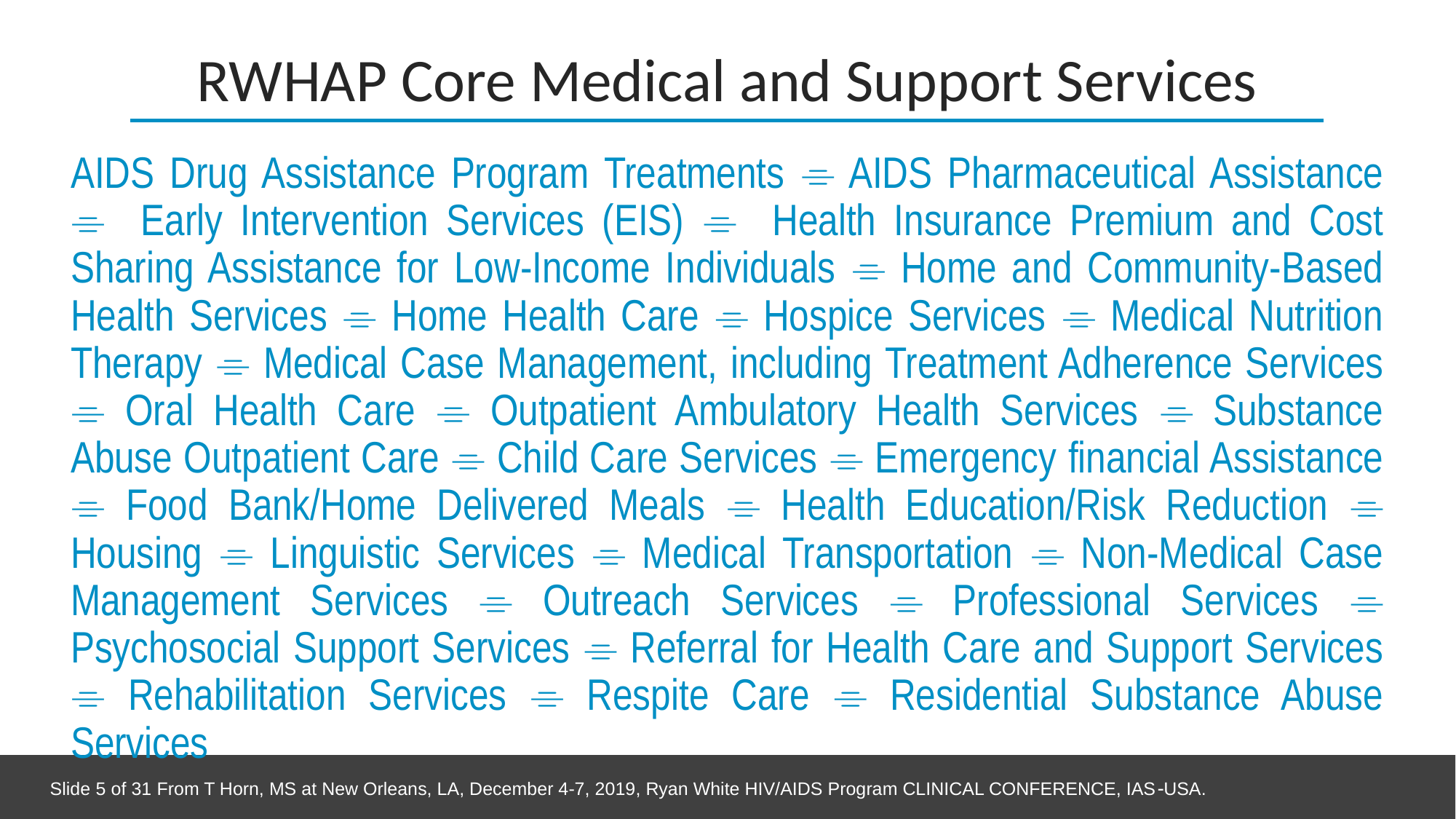

# RWHAP Core Medical and Support Services
AIDS Drug Assistance Program Treatments ⌯ AIDS Pharmaceutical Assistance ⌯  Early Intervention Services (EIS) ⌯  Health Insurance Premium and Cost Sharing Assistance for Low-Income Individuals ⌯ Home and Community-Based Health Services ⌯ Home Health Care ⌯ Hospice Services ⌯ Medical Nutrition Therapy ⌯ Medical Case Management, including Treatment Adherence Services ⌯ Oral Health Care ⌯ Outpatient Ambulatory Health Services ⌯ Substance Abuse Outpatient Care ⌯ Child Care Services ⌯ Emergency financial Assistance ⌯ Food Bank/Home Delivered Meals ⌯ Health Education/Risk Reduction ⌯ Housing ⌯ Linguistic Services ⌯ Medical Transportation ⌯ Non-Medical Case Management Services ⌯ Outreach Services ⌯ Professional Services ⌯ Psychosocial Support Services ⌯ Referral for Health Care and Support Services ⌯ Rehabilitation Services ⌯ Respite Care ⌯ Residential Substance Abuse Services